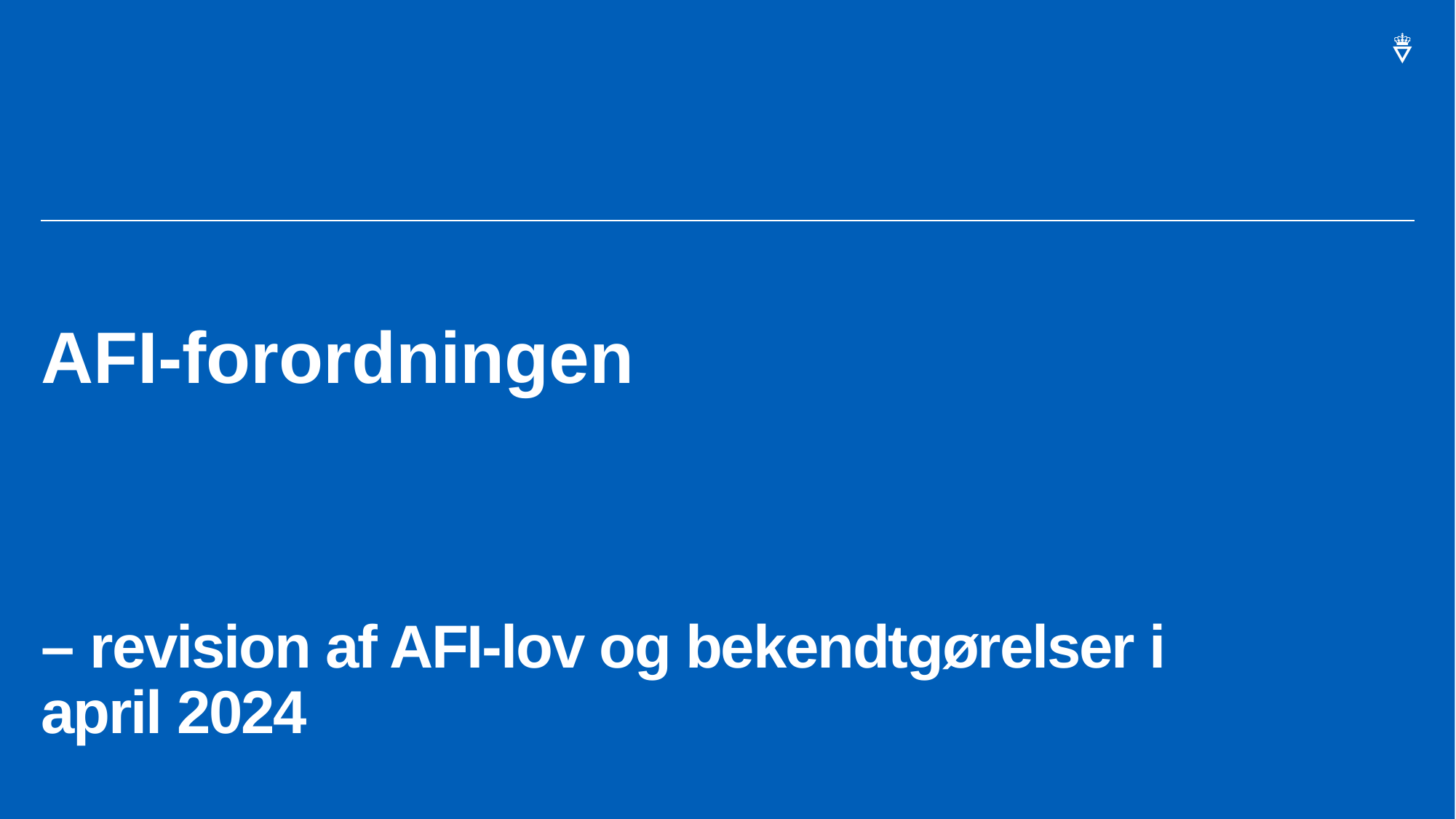

17
# AFI-forordningen
– revision af AFI-lov og bekendtgørelser i april 2024